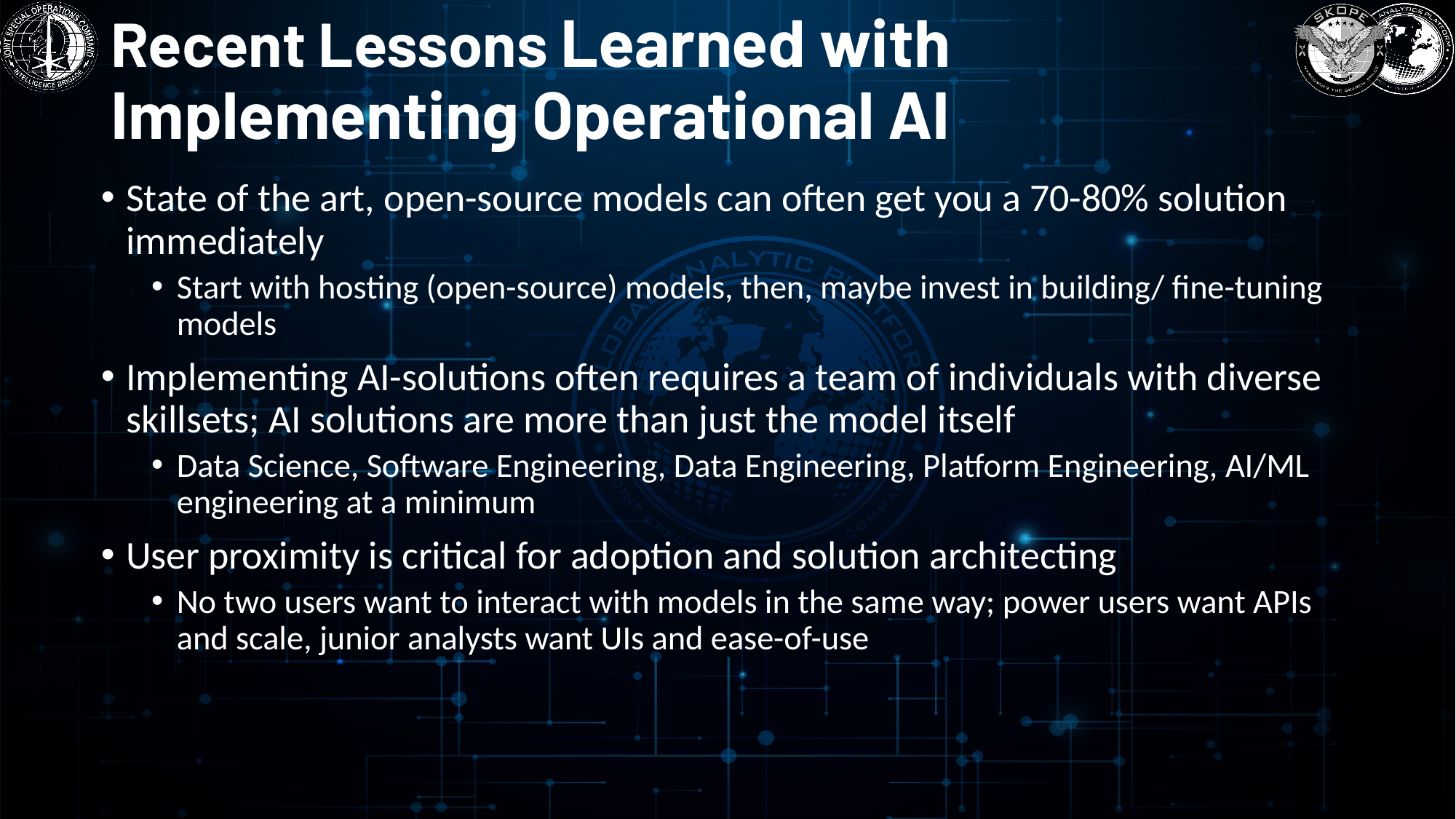

# Recent Lessons Learned with Implementing Operational AI
State of the art, open-source models can often get you a 70-80% solution immediately
Start with hosting (open-source) models, then, maybe invest in building/ fine-tuning models
Implementing AI-solutions often requires a team of individuals with diverse skillsets; AI solutions are more than just the model itself
Data Science, Software Engineering, Data Engineering, Platform Engineering, AI/ML engineering at a minimum
User proximity is critical for adoption and solution architecting
No two users want to interact with models in the same way; power users want APIs and scale, junior analysts want UIs and ease-of-use